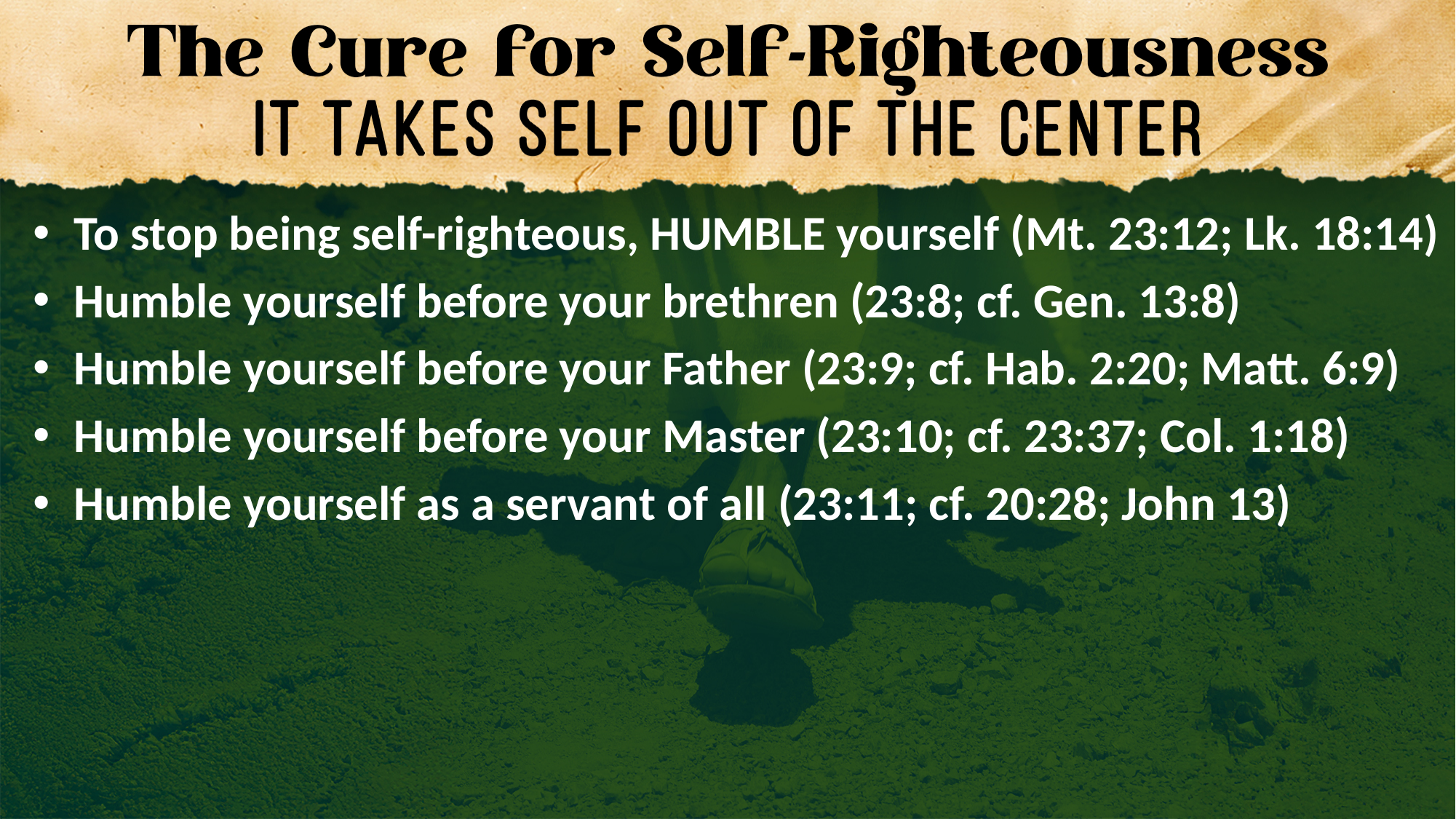

To stop being self-righteous, HUMBLE yourself (Mt. 23:12; Lk. 18:14)
Humble yourself before your brethren (23:8; cf. Gen. 13:8)
Humble yourself before your Father (23:9; cf. Hab. 2:20; Matt. 6:9)
Humble yourself before your Master (23:10; cf. 23:37; Col. 1:18)
Humble yourself as a servant of all (23:11; cf. 20:28; John 13)